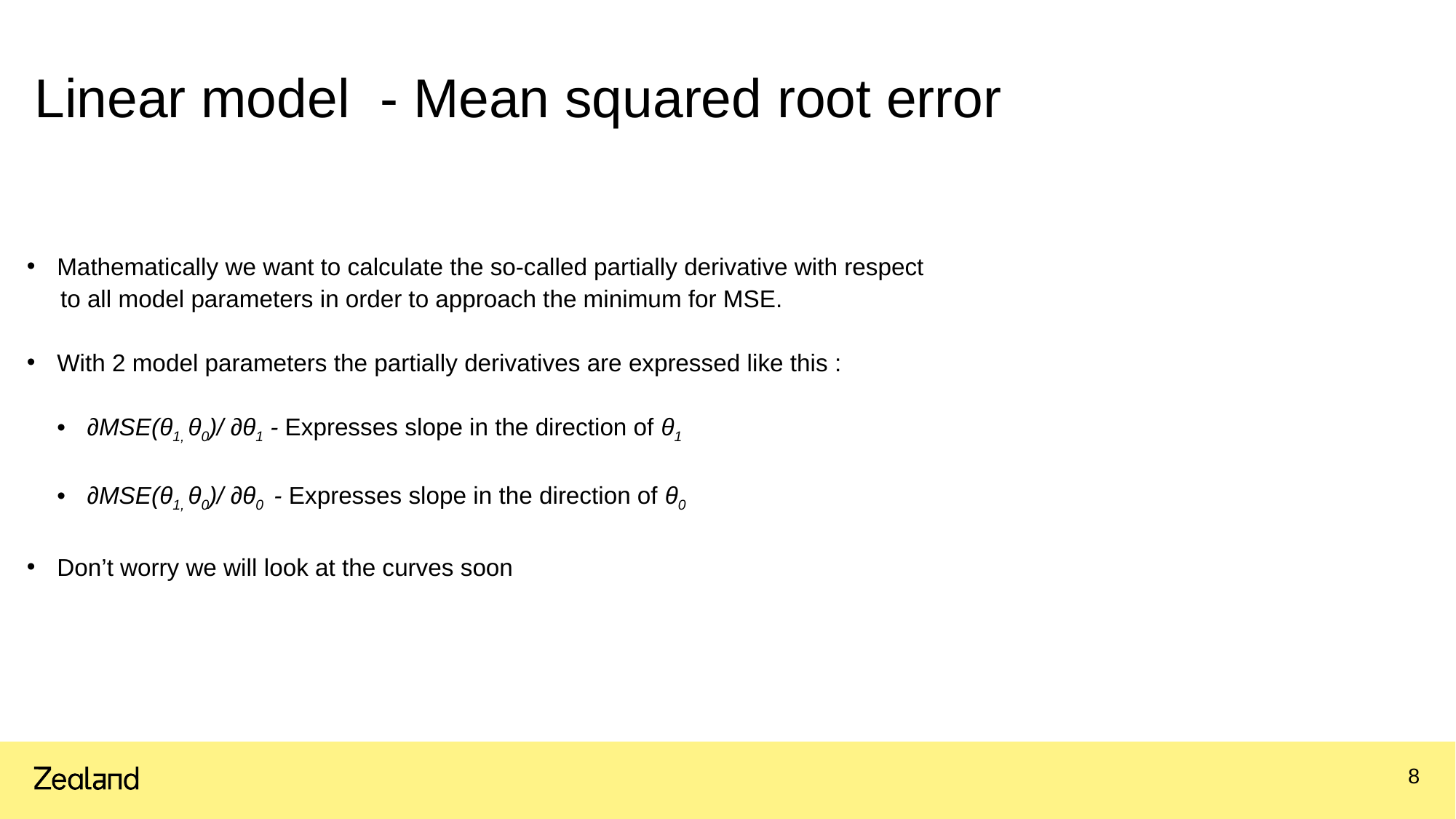

# Linear model  - Mean squared root error
Mathematically we want to calculate the so-called partially derivative with respect
     to all model parameters in order to approach the minimum for MSE.
With 2 model parameters the partially derivatives are expressed like this :

∂MSE(θ1, θ0)/ ∂θ1 - Expresses slope in the direction of θ1

∂MSE(θ1, θ0)/ ∂θ0  - Expresses slope in the direction of θ0

Don’t worry we will look at the curves soon

8
16.03.2022